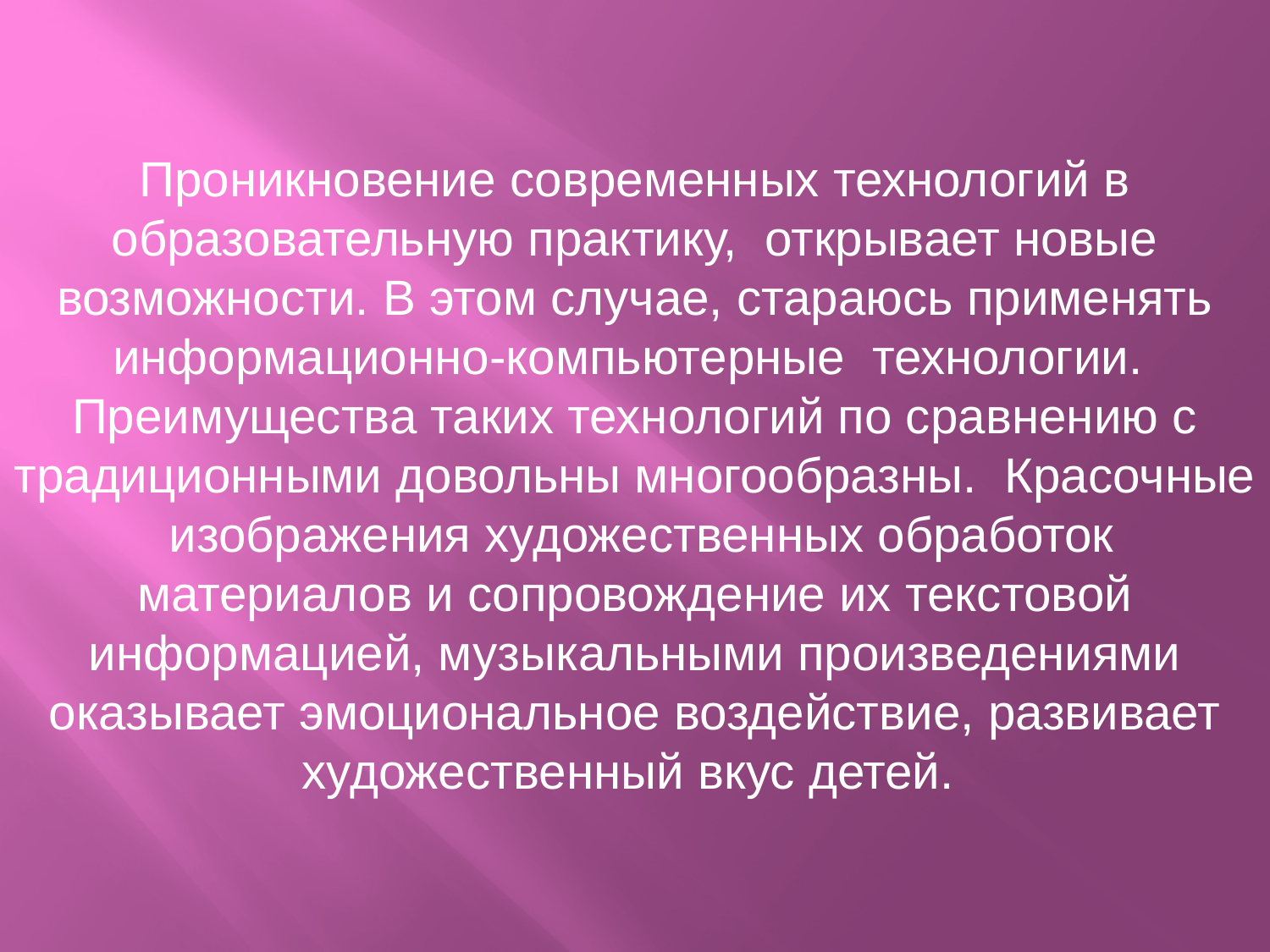

Проникновение современных технологий в образовательную практику,  открывает новые возможности. В этом случае, стараюсь применять информационно-компьютерные  технологии.  Преимущества таких технологий по сравнению с традиционными довольны многообразны.  Красочные  изображения художественных обработок материалов и сопровождение их текстовой информацией, музыкальными произведениями оказывает эмоциональное воздействие, развивает художественный вкус детей.